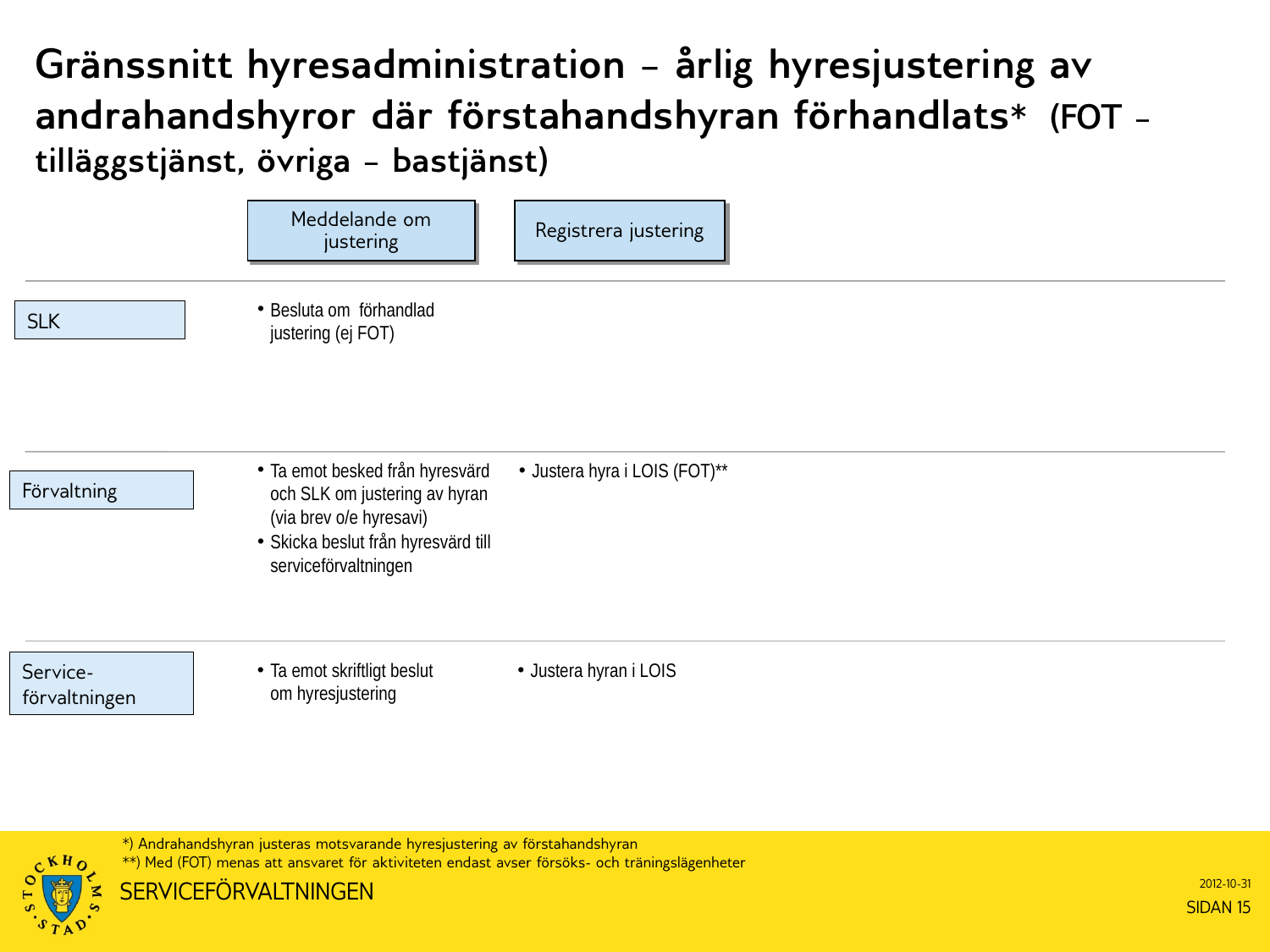

# Gränssnitt hyresadministration – årlig hyresjustering av andrahandshyror där förstahandshyran förhandlats*  (FOT – tilläggstjänst, övriga – bastjänst)
Meddelande om justering
Registrera justering
Besluta om  förhandlad justering (ej FOT)
SLK
Ta emot besked från hyresvärd och SLK om justering av hyran (via brev o/e hyresavi)
Skicka beslut från hyresvärd till serviceförvaltningen
Justera hyra i LOIS (FOT)**
Förvaltning
Service-förvaltningen
Ta emot skriftligt beslut om hyresjustering
Justera hyran i LOIS
*) Andrahandshyran justeras motsvarande hyresjustering av förstahandshyran
**) Med (FOT) menas att ansvaret för aktiviteten endast avser försöks- och träningslägenheter

SERVICEFÖRVALTNINGEN
2012-10-31
SIDAN 15